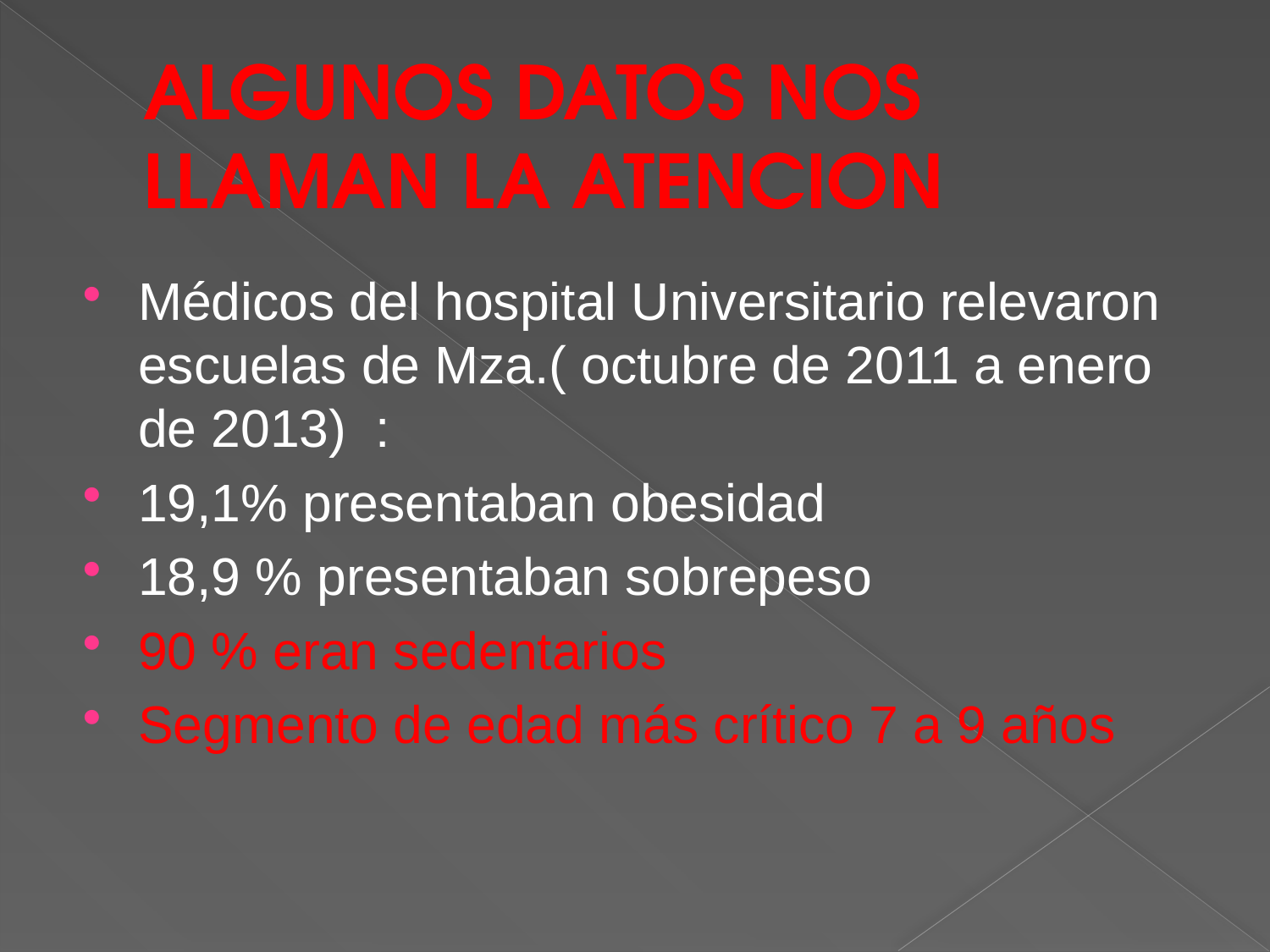

# ALGUNOS DATOS NOS LLAMAN LA ATENCION
Médicos del hospital Universitario relevaron escuelas de Mza.( octubre de 2011 a enero de 2013)  :
19,1% presentaban obesidad
18,9 % presentaban sobrepeso
90 % eran sedentarios
Segmento de edad más crítico 7 a 9 años